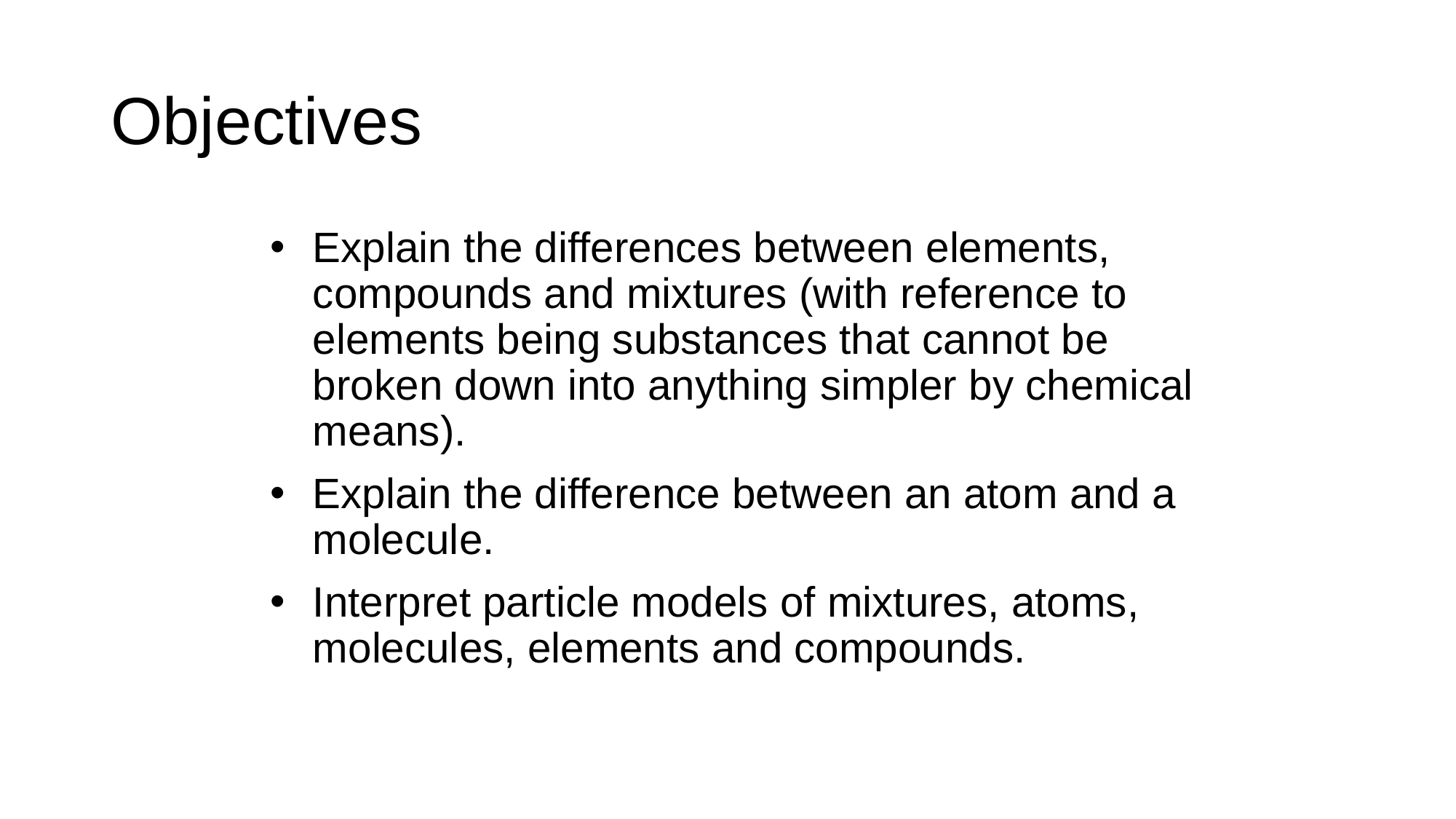

Objectives
Explain the differences between elements, compounds and mixtures (with reference to elements being substances that cannot be broken down into anything simpler by chemical means).
Explain the difference between an atom and a molecule.
Interpret particle models of mixtures, atoms, molecules, elements and compounds.
© Pearson Education Ltd 2014. Copying permitted for purchasing institution only.  This material is not copyright free.